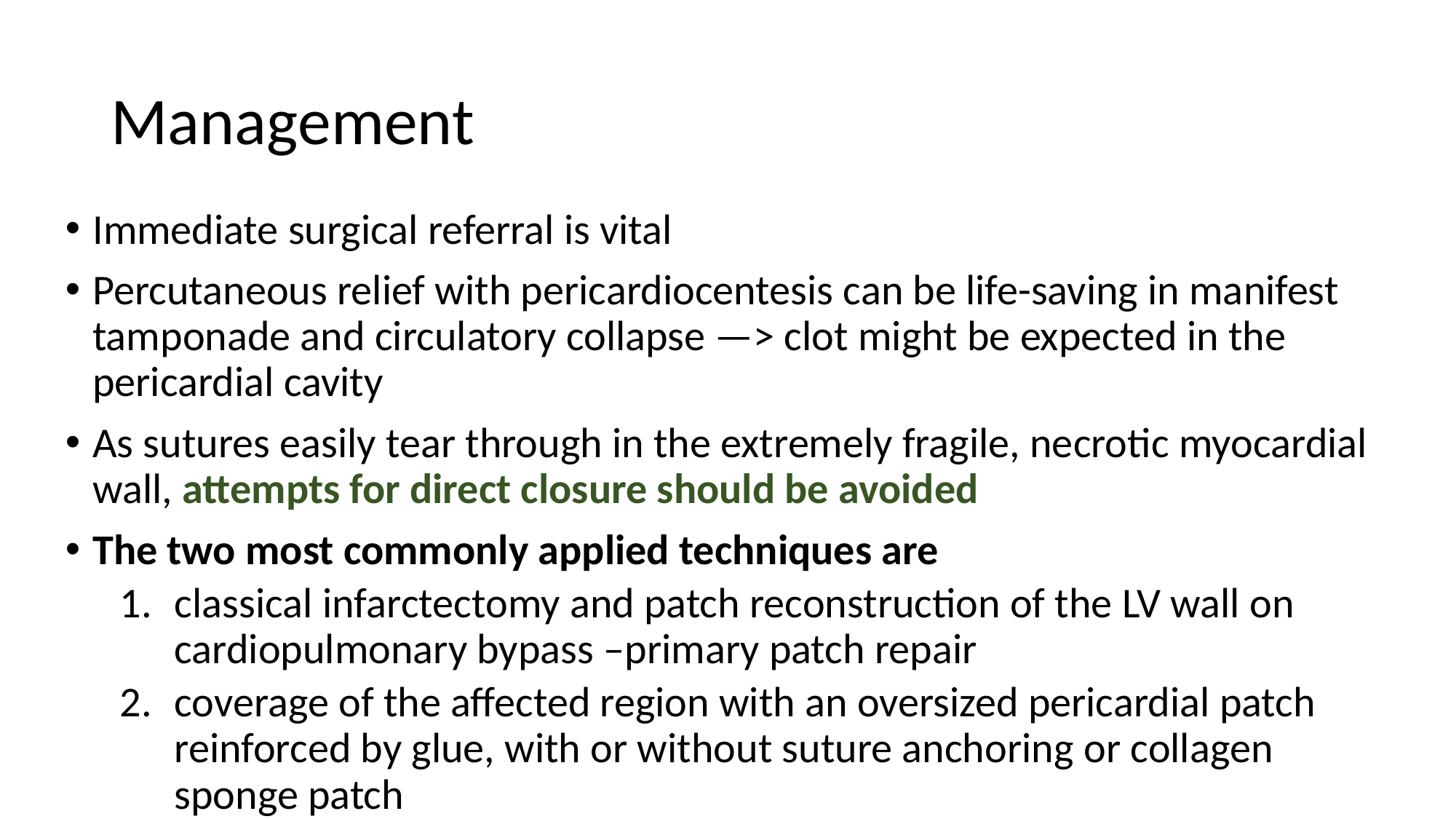

# Management
Immediate surgical referral is vital
Percutaneous relief with pericardiocentesis can be life-saving in manifest tamponade and circulatory collapse —> clot might be expected in the pericardial cavity
As sutures easily tear through in the extremely fragile, necrotic myocardial wall, attempts for direct closure should be avoided
The two most commonly applied techniques are
classical infarctectomy and patch reconstruction of the LV wall on cardiopulmonary bypass –primary patch repair
coverage of the affected region with an oversized pericardial patch reinforced by glue, with or without suture anchoring or collagen sponge patch